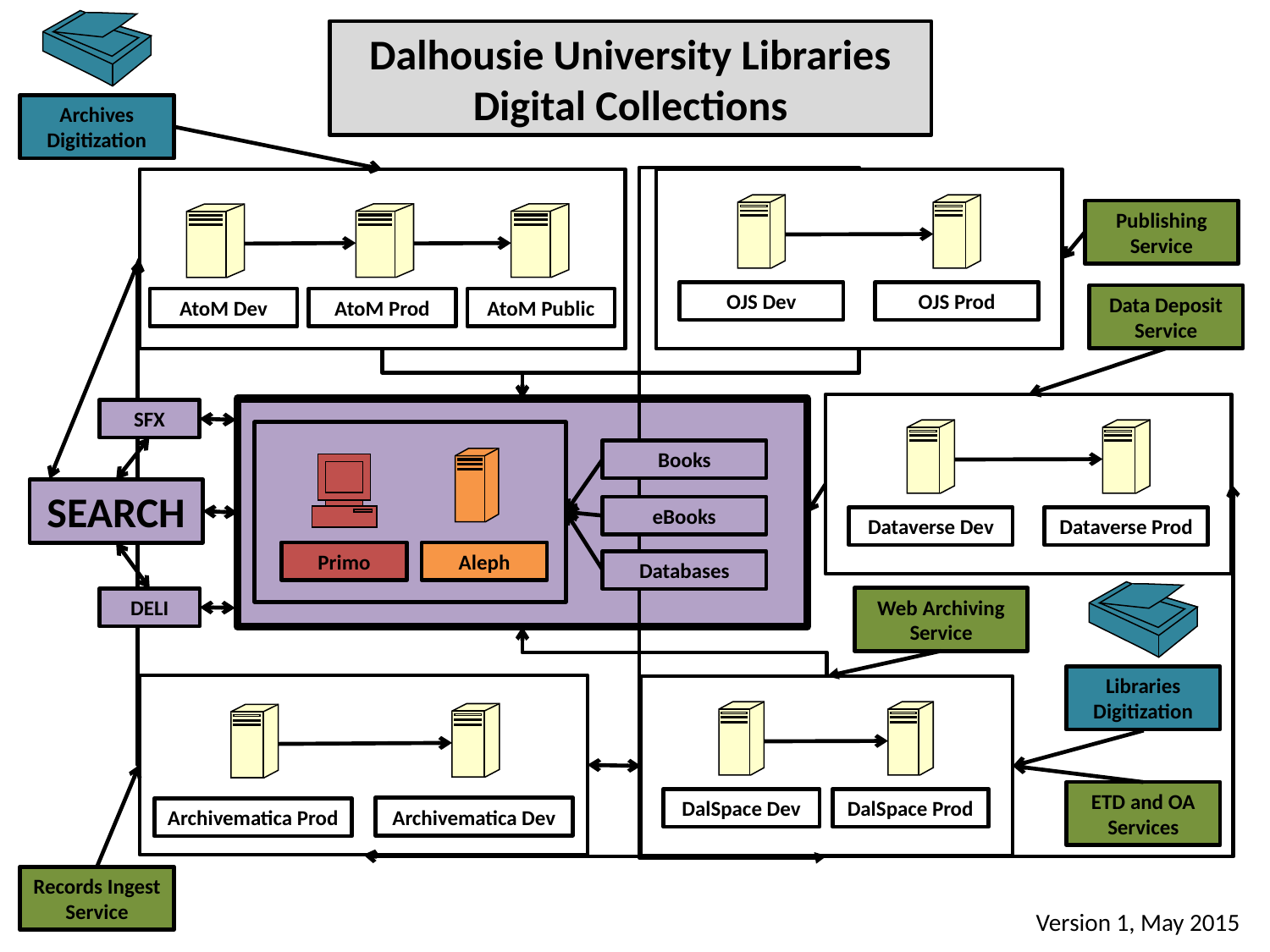

Dalhousie University Libraries Digital Collections
Archives Digitization

AtoM Dev
AtoM Prod
AtoM Public

OJS Dev
OJS Prod
Publishing Service
Data Deposit Service

Dataverse Dev
Dataverse Prod

SFX

Aleph
Primo
Books
SEARCH
eBooks
Databases

Web Archiving Service
DELI
Libraries Digitization

Archivematica Dev
Archivematica Prod

DalSpace Dev
DalSpace Prod
ETD and OA Services
Records Ingest Service
Version 1, May 2015